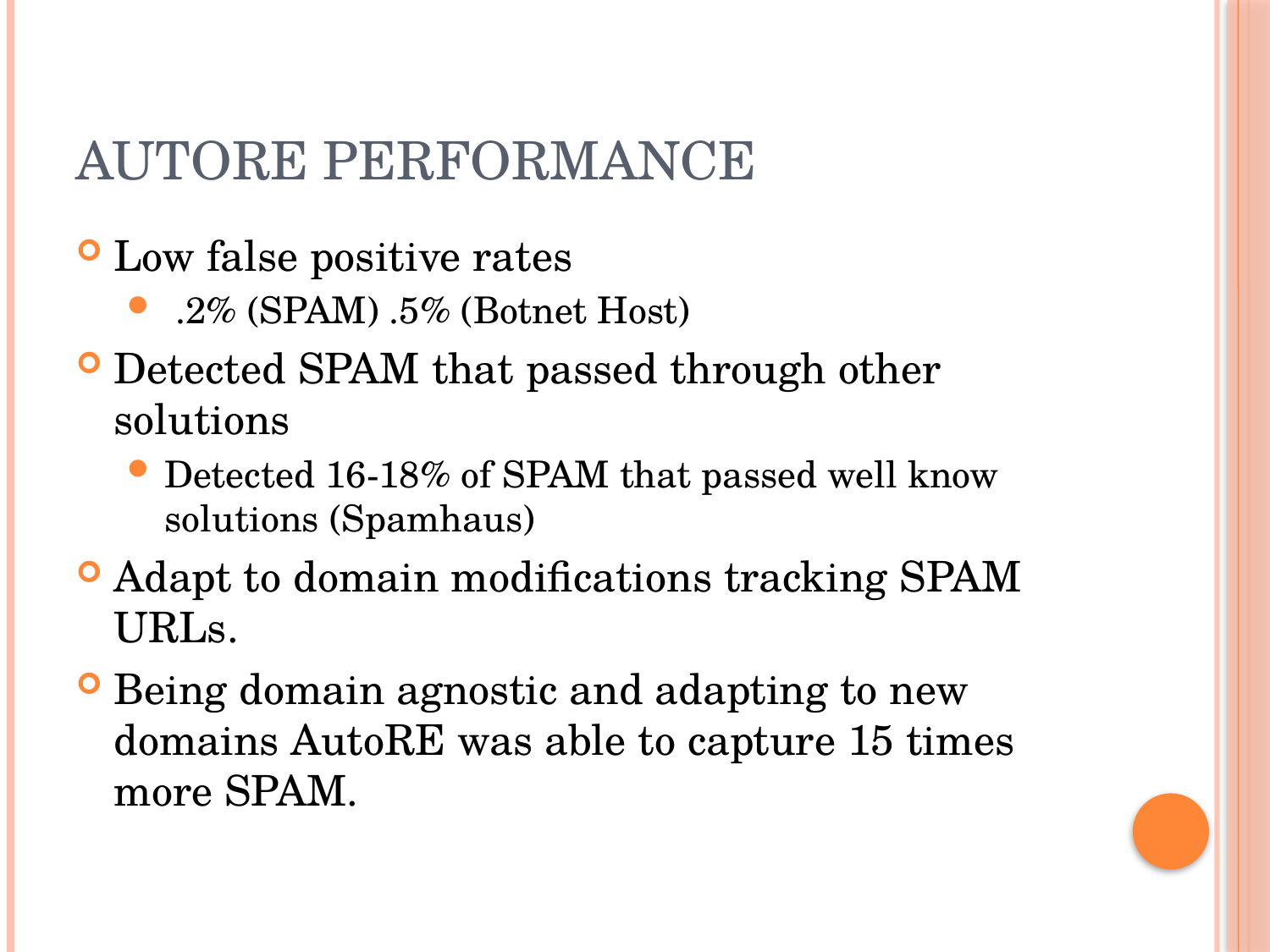

# AutoRE Performance
Low false positive rates
 .2% (SPAM) .5% (Botnet Host)
Detected SPAM that passed through other solutions
Detected 16-18% of SPAM that passed well know solutions (Spamhaus)
Adapt to domain modifications tracking SPAM URLs.
Being domain agnostic and adapting to new domains AutoRE was able to capture 15 times more SPAM.